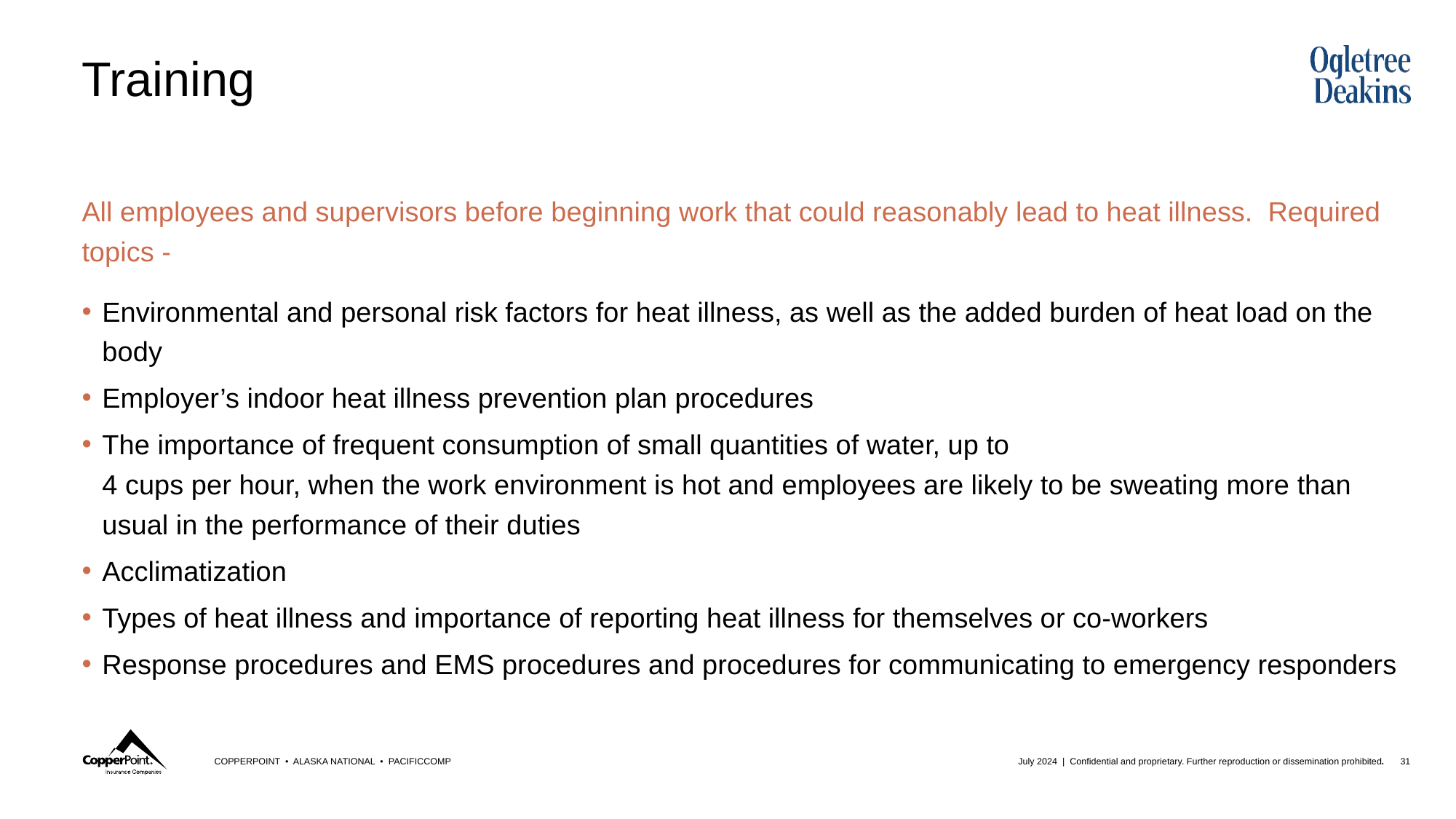

# Training
All employees and supervisors before beginning work that could reasonably lead to heat illness.  Required topics -
Environmental and personal risk factors for heat illness, as well as the added burden of heat load on the body
Employer’s indoor heat illness prevention plan procedures
The importance of frequent consumption of small quantities of water, up to
4 cups per hour, when the work environment is hot and employees are likely to be sweating more than usual in the performance of their duties
Acclimatization
Types of heat illness and importance of reporting heat illness for themselves or co-workers
Response procedures and EMS procedures and procedures for communicating to emergency responders